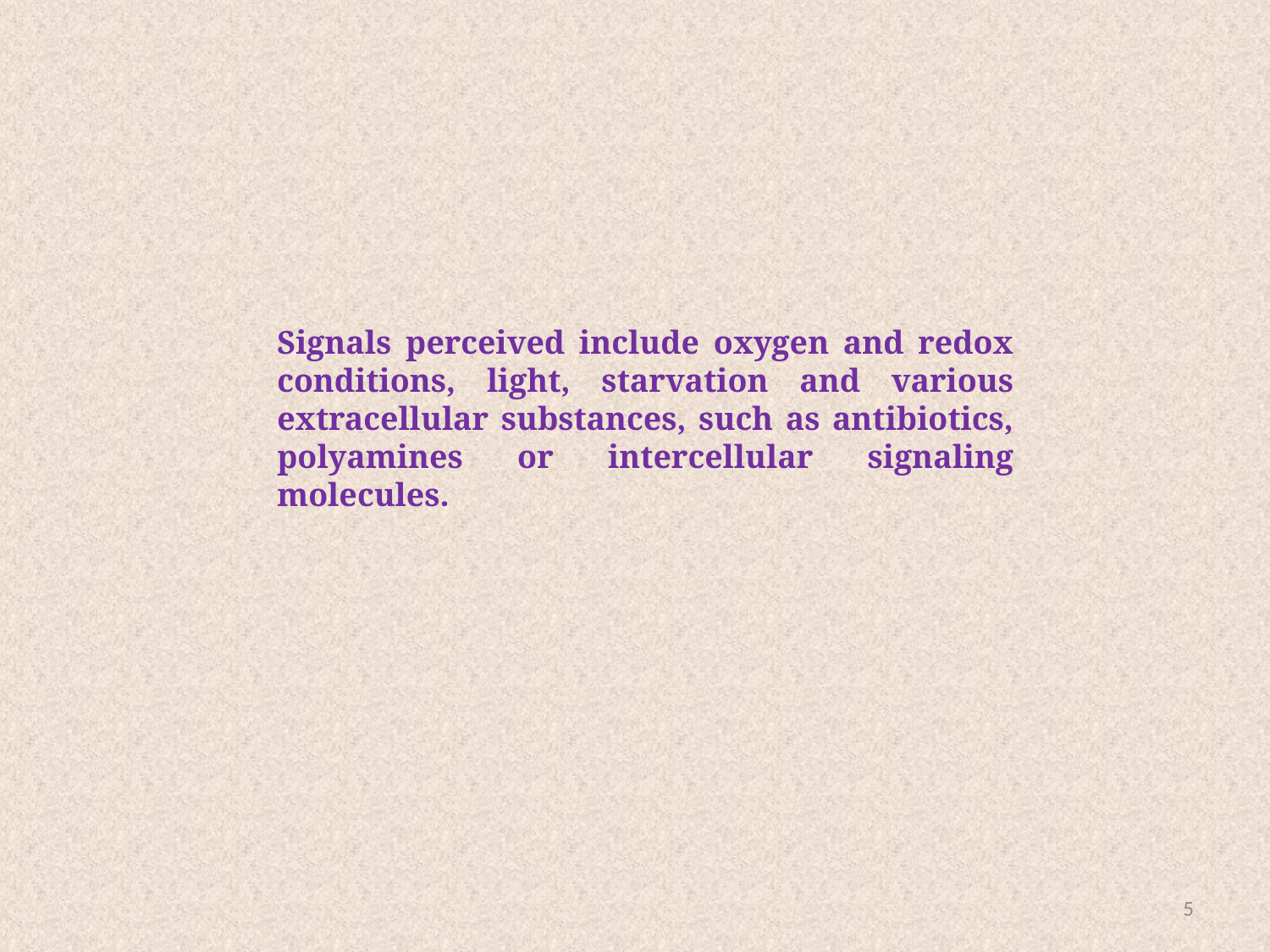

Signals perceived include oxygen and redox conditions, light, starvation and various extracellular substances, such as antibiotics, polyamines or intercellular signaling molecules.
5